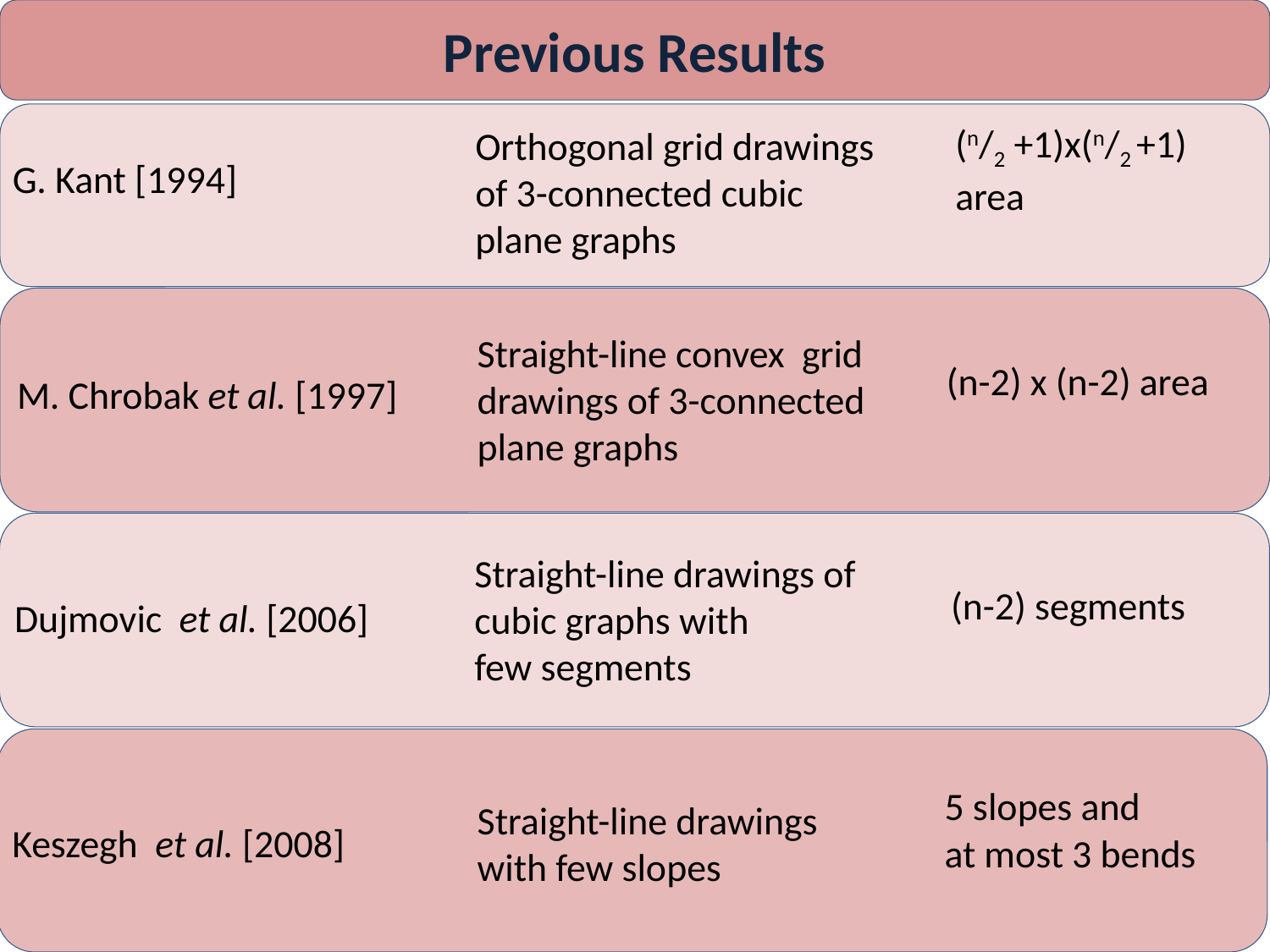

Previous Results

Orthogonal grid drawings of 3-connected cubic plane graphs
(n/2 +1)x(n/2 +1) area
G. Kant [1994]

Straight-line convex  grid drawings of 3-connected plane graphs
(n-2) x (n-2) area
M. Chrobak et al. [1997]

Straight-line drawings of
cubic graphs with
few segments
(n-2) segments
Dujmovic  et al. [2006]

Straight-line drawings
with few slopes
5 slopes and
at most 3 bends
Keszegh  et al. [2008]